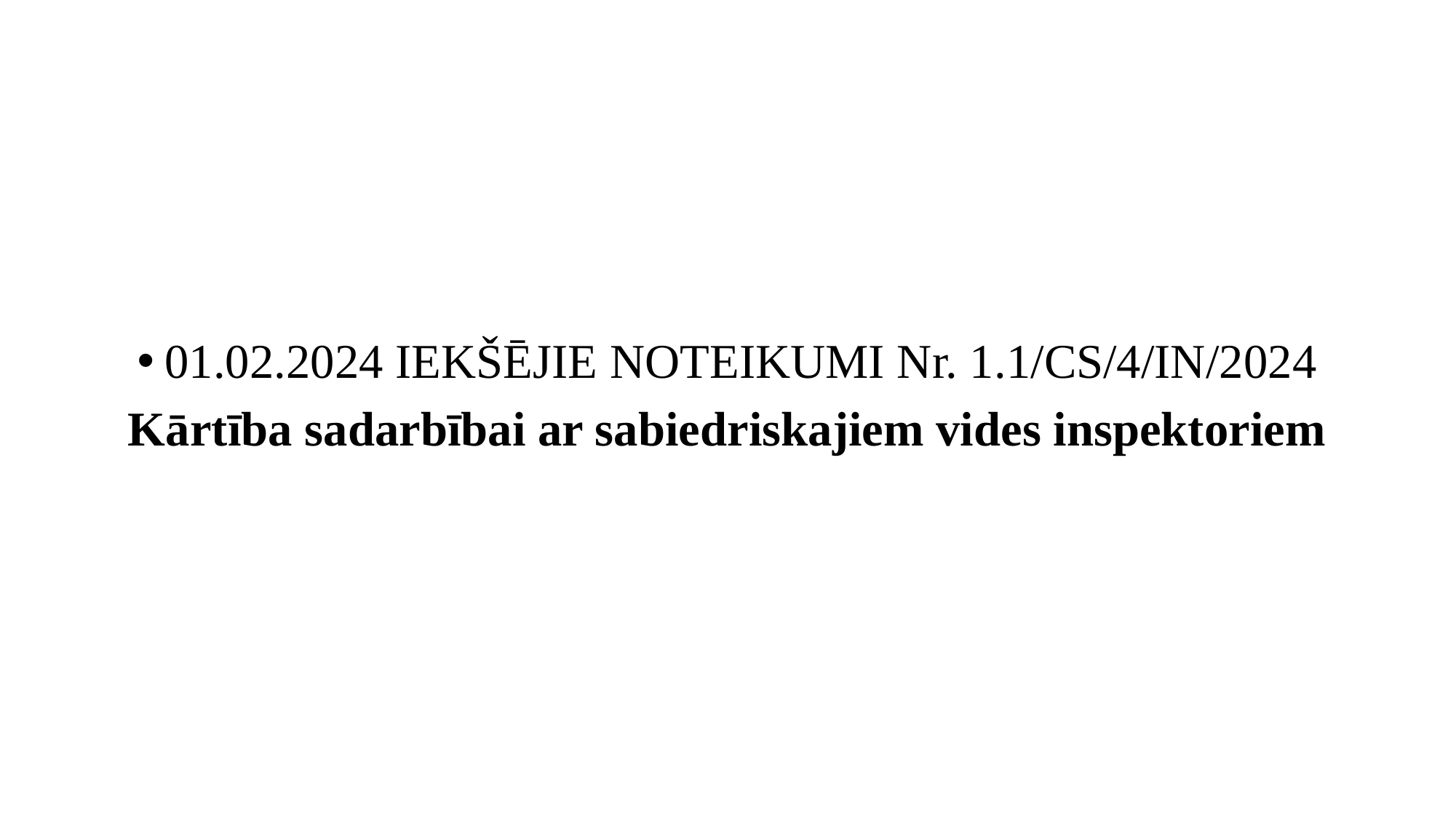

#
01.02.2024 IEKŠĒJIE NOTEIKUMI Nr. 1.1/CS/4/IN/2024
Kārtība sadarbībai ar sabiedriskajiem vides inspektoriem